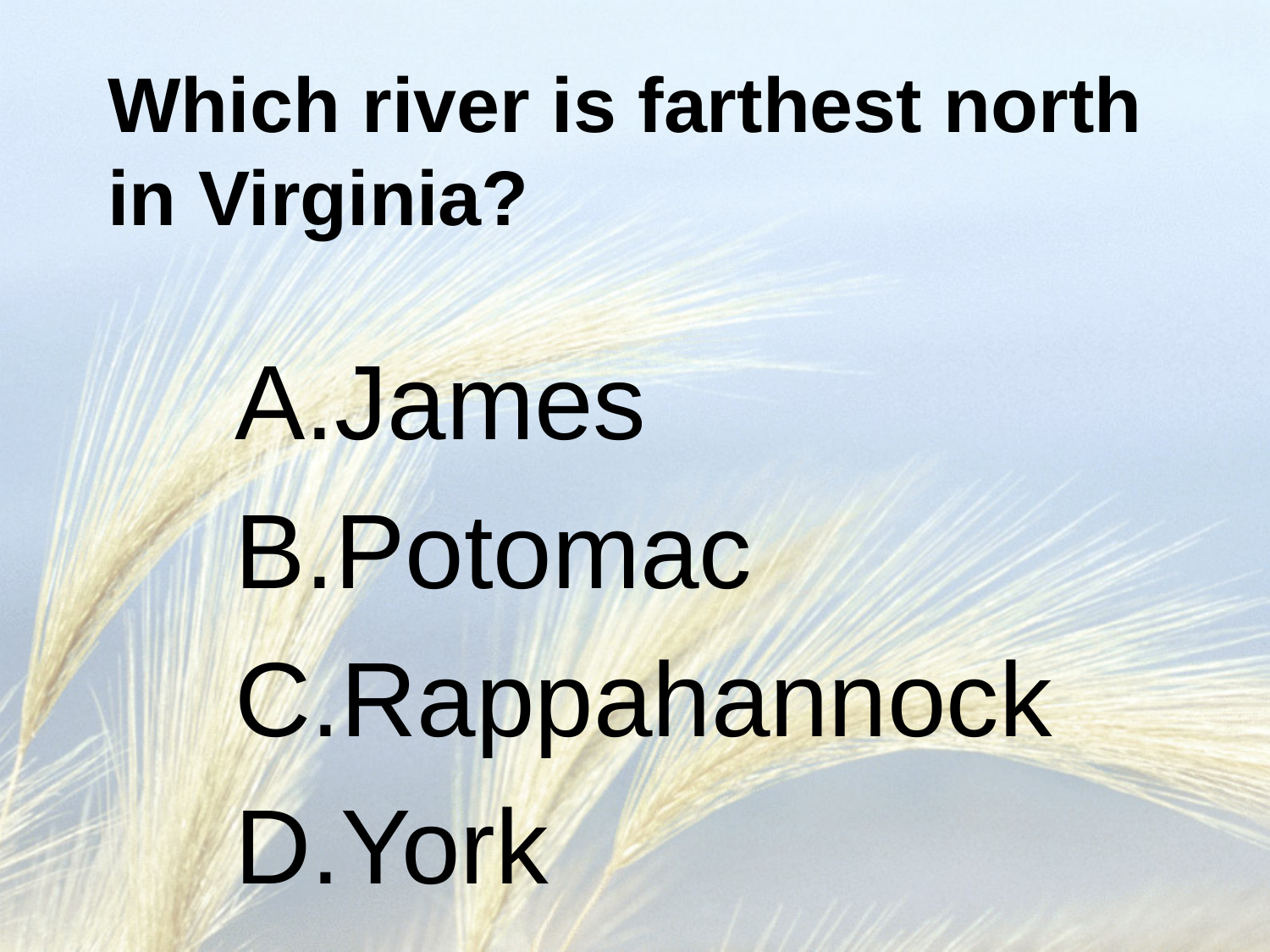

# Which river is farthest north in Virginia?
James
Potomac
Rappahannock
York